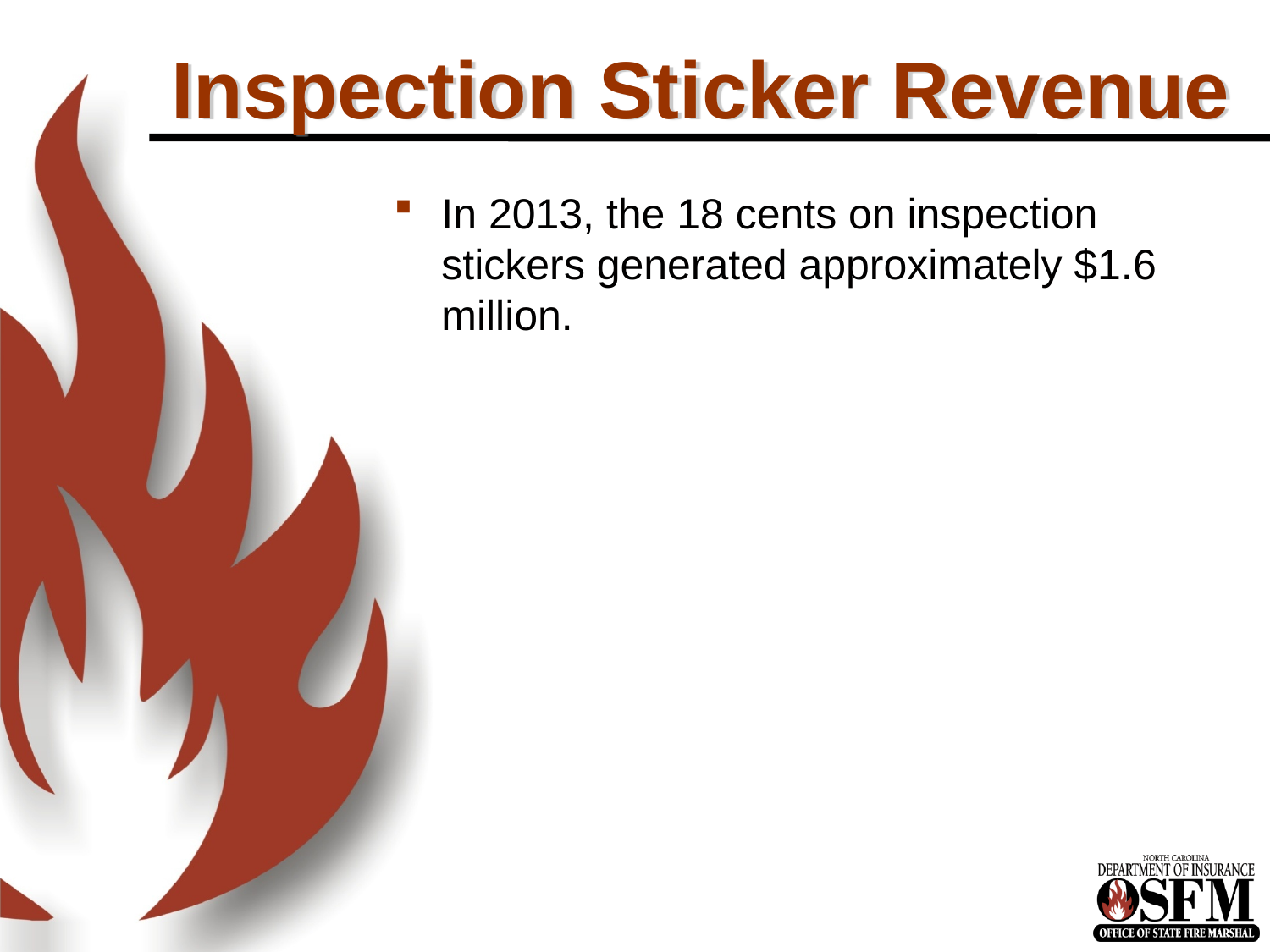

# Inspection Sticker Revenue
In 2013, the 18 cents on inspection stickers generated approximately $1.6 million.